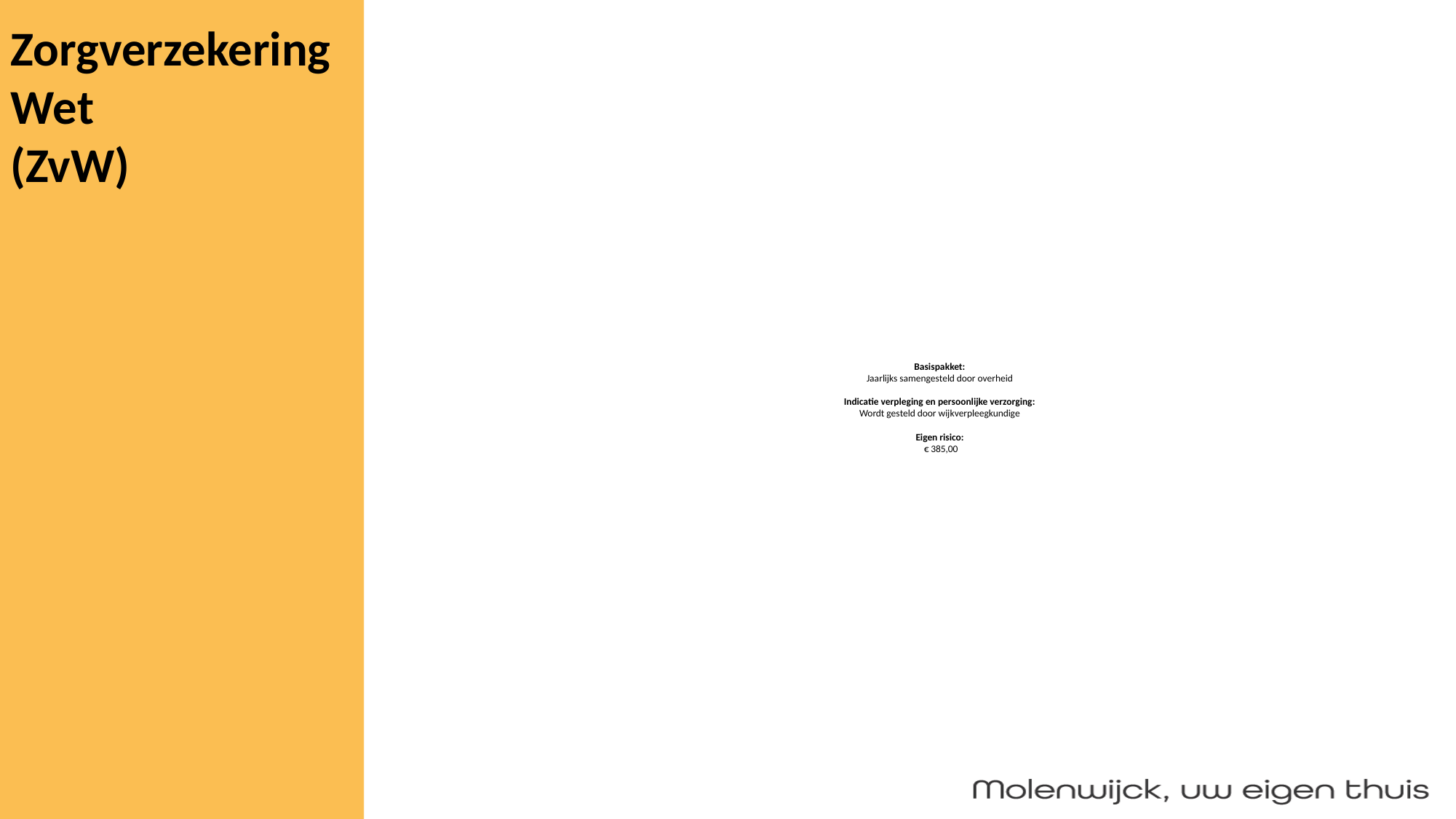

Zorgverzekering
Wet
(ZvW)

# Basispakket: Jaarlijks samengesteld door overheid Indicatie verpleging en persoonlijke verzorging: Wordt gesteld door wijkverpleegkundige Eigen risico: € 385,00